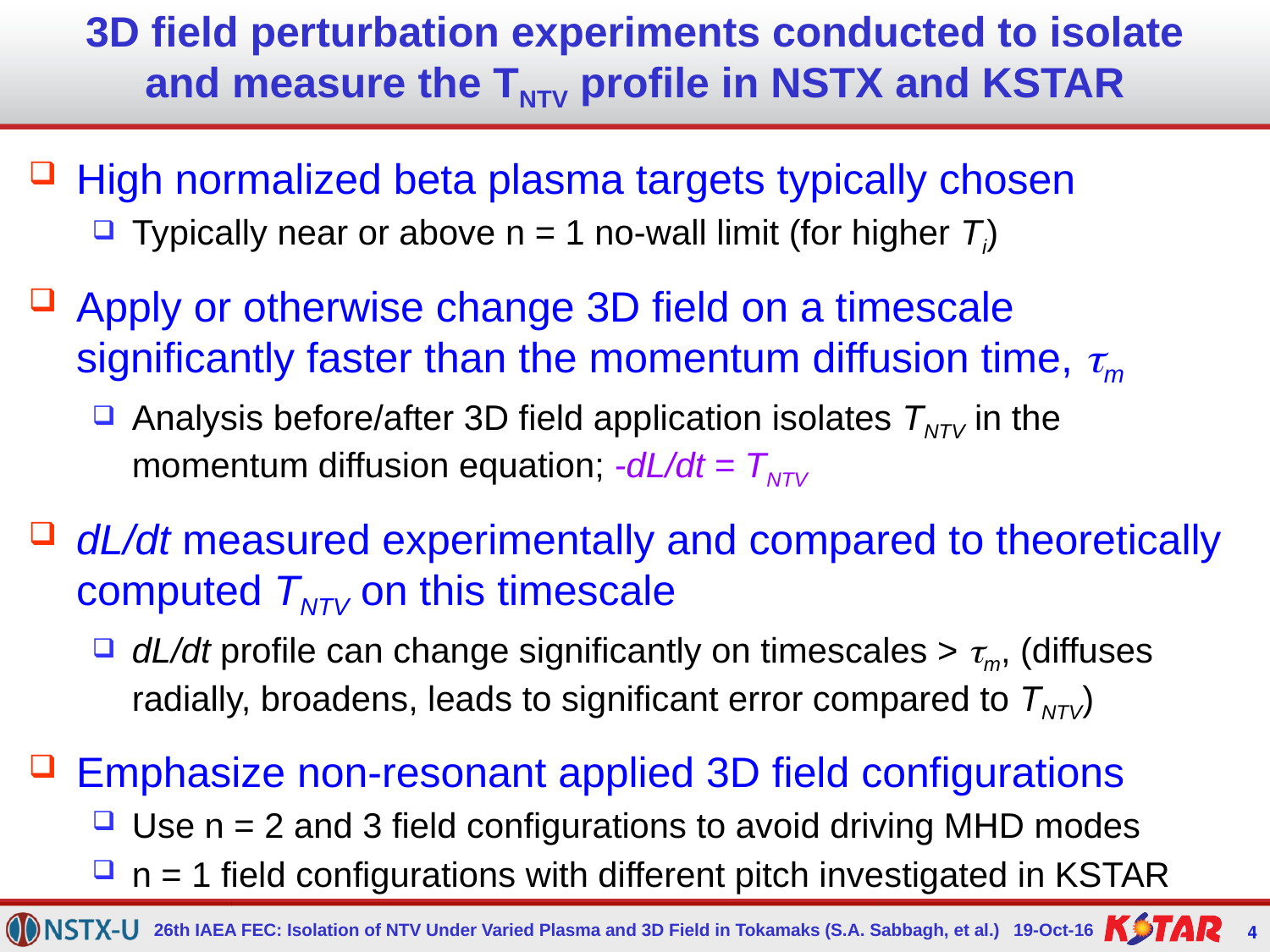

# 3D field perturbation experiments conducted to isolate and measure the TNTV profile in NSTX and KSTAR
High normalized beta plasma targets typically chosen
Typically near or above n = 1 no-wall limit (for higher Ti)
Apply or otherwise change 3D field on a timescale significantly faster than the momentum diffusion time, τm
Analysis before/after 3D field application isolates TNTV in the momentum diffusion equation; ‑dL/dt = TNTV
dL/dt measured experimentally and compared to theoretically computed TNTV on this timescale
dL/dt profile can change significantly on timescales > τm, (diffuses radially, broadens, leads to significant error compared to TNTV)
Emphasize non-resonant applied 3D field configurations
Use n = 2 and 3 field configurations to avoid driving MHD modes
n = 1 field configurations with different pitch investigated in KSTAR